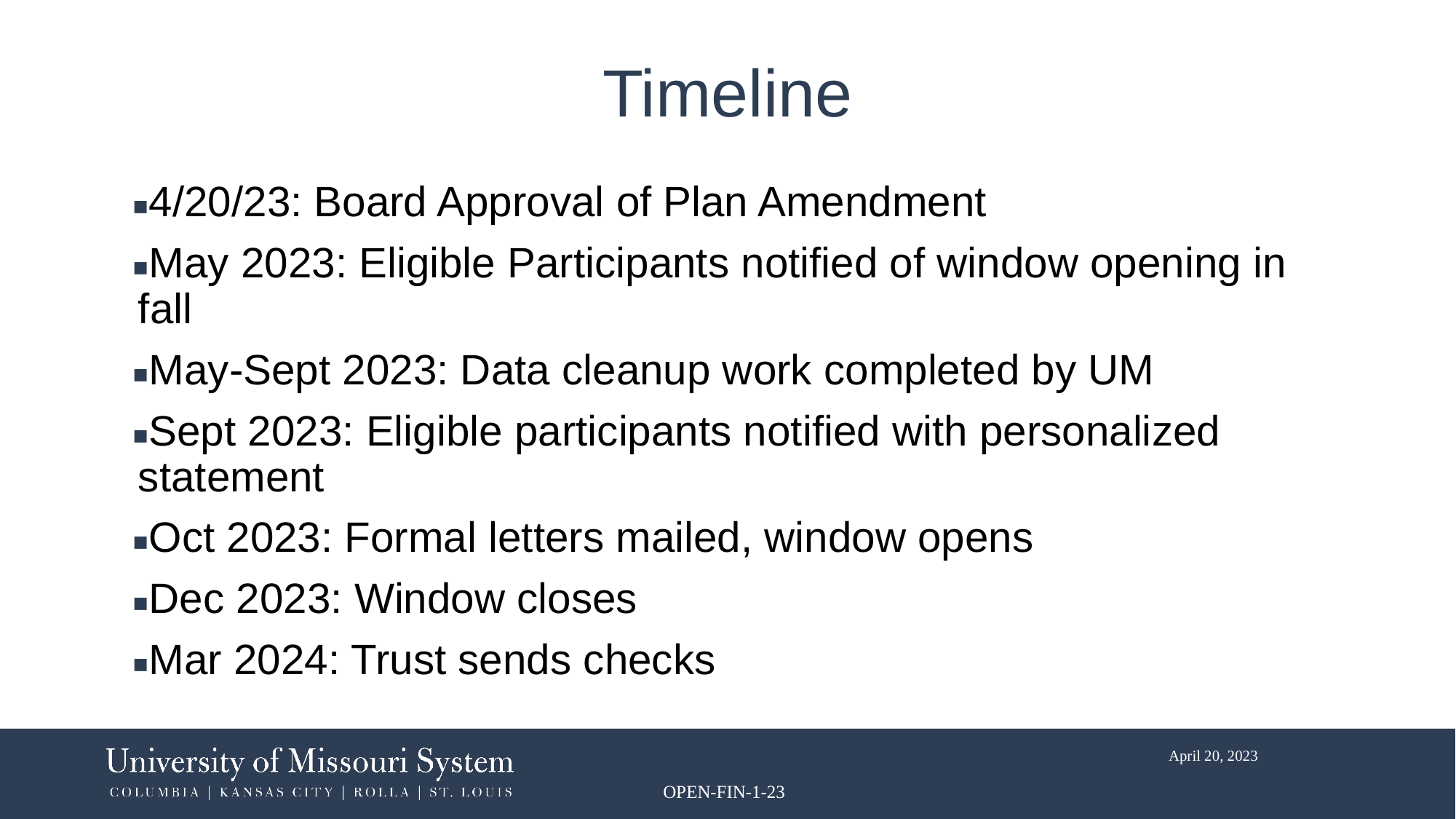

# Timeline
4/20/23: Board Approval of Plan Amendment
May 2023: Eligible Participants notified of window opening in fall
May-Sept 2023: Data cleanup work completed by UM
Sept 2023: Eligible participants notified with personalized statement
Oct 2023: Formal letters mailed, window opens
Dec 2023: Window closes
Mar 2024: Trust sends checks

OPEN-FIN-1-23